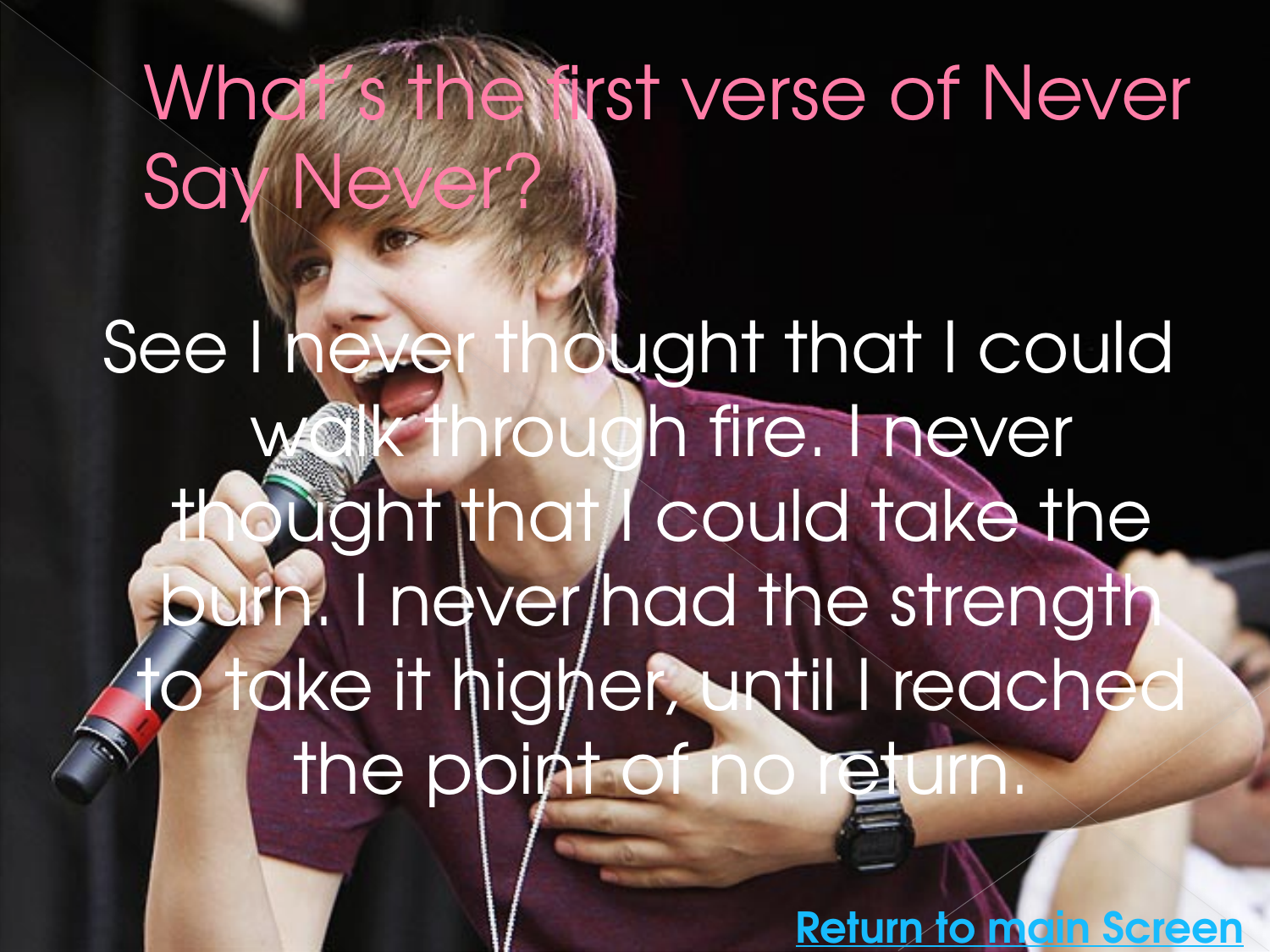

# What’s the first verse of Never Say Never?
See I never thought that I could walk through fire. I never thought that I could take the burn. I never had the strength to take it higher, until I reached the point of no return.
Return to main Screen